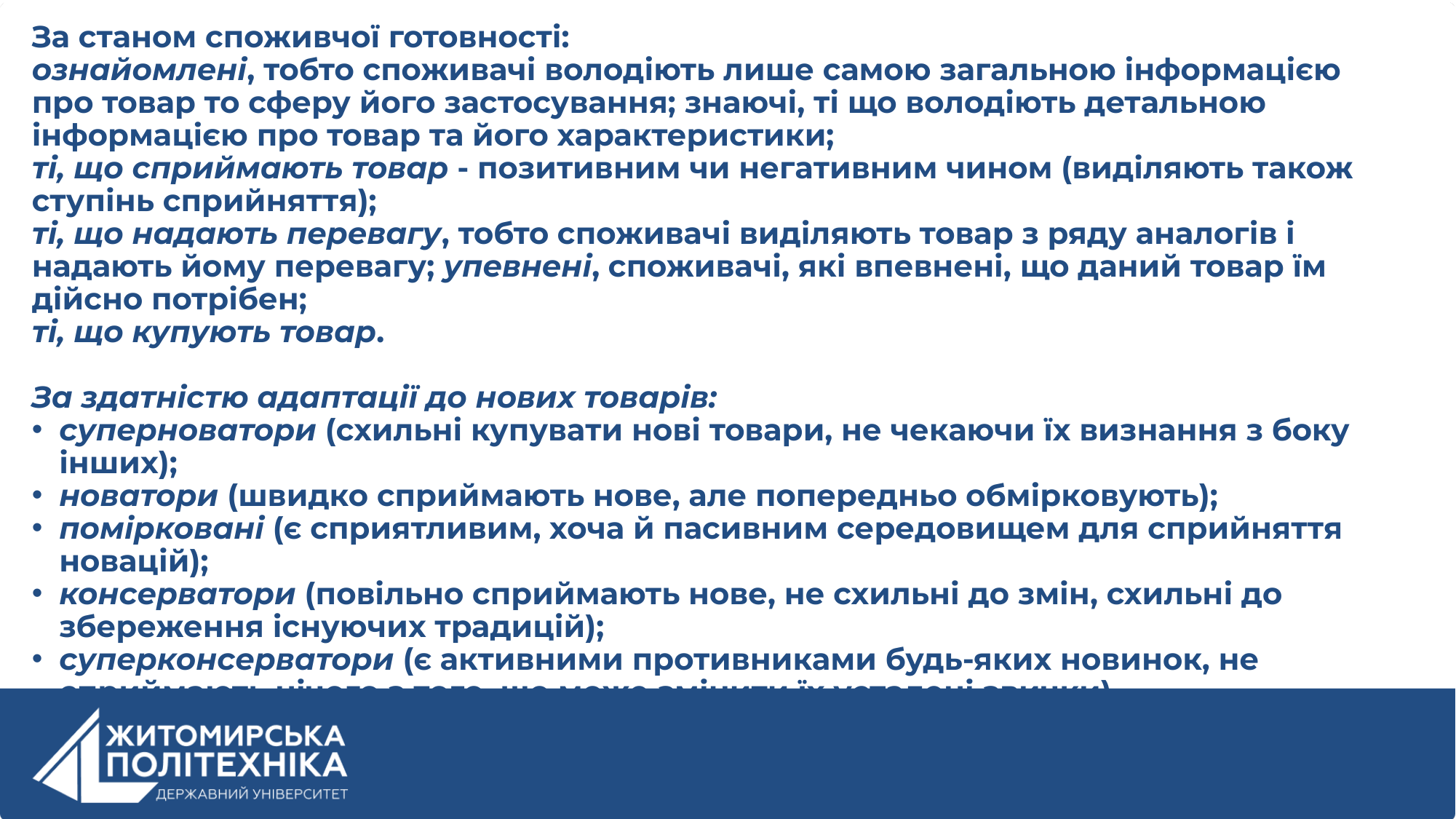

За станом споживчої готовності:
ознайомлені, тобто споживачі володіють лише самою загальною інформацією про товар то сферу його застосування; знаючі, ті що володіють детальною інформацією про товар та його характеристики;
ті, що сприймають товар - позитивним чи негативним чином (виділяють також ступінь сприйняття);
ті, що надають перевагу, тобто споживачі виділяють товар з ряду аналогів і надають йому перевагу; упевнені, споживачі, які впевнені, що даний товар їм дійсно потрібен;
ті, що купують товар.

За здатністю адаптації до нових товарів:
суперноватори (схильні купувати нові товари, не чекаючи їх визнання з боку інших);
новатори (швидко сприймають нове, але попередньо обмірковують);
помірковані (є сприятливим, хоча й пасивним середовищем для сприйняття новацій);
консерватори (повільно сприймають нове, не схильні до змін, схильні до збереження існуючих традицій);
суперконсерватори (є активними противниками будь-яких новинок, не сприймають нічого з того, що може змінити їх усталені звички).